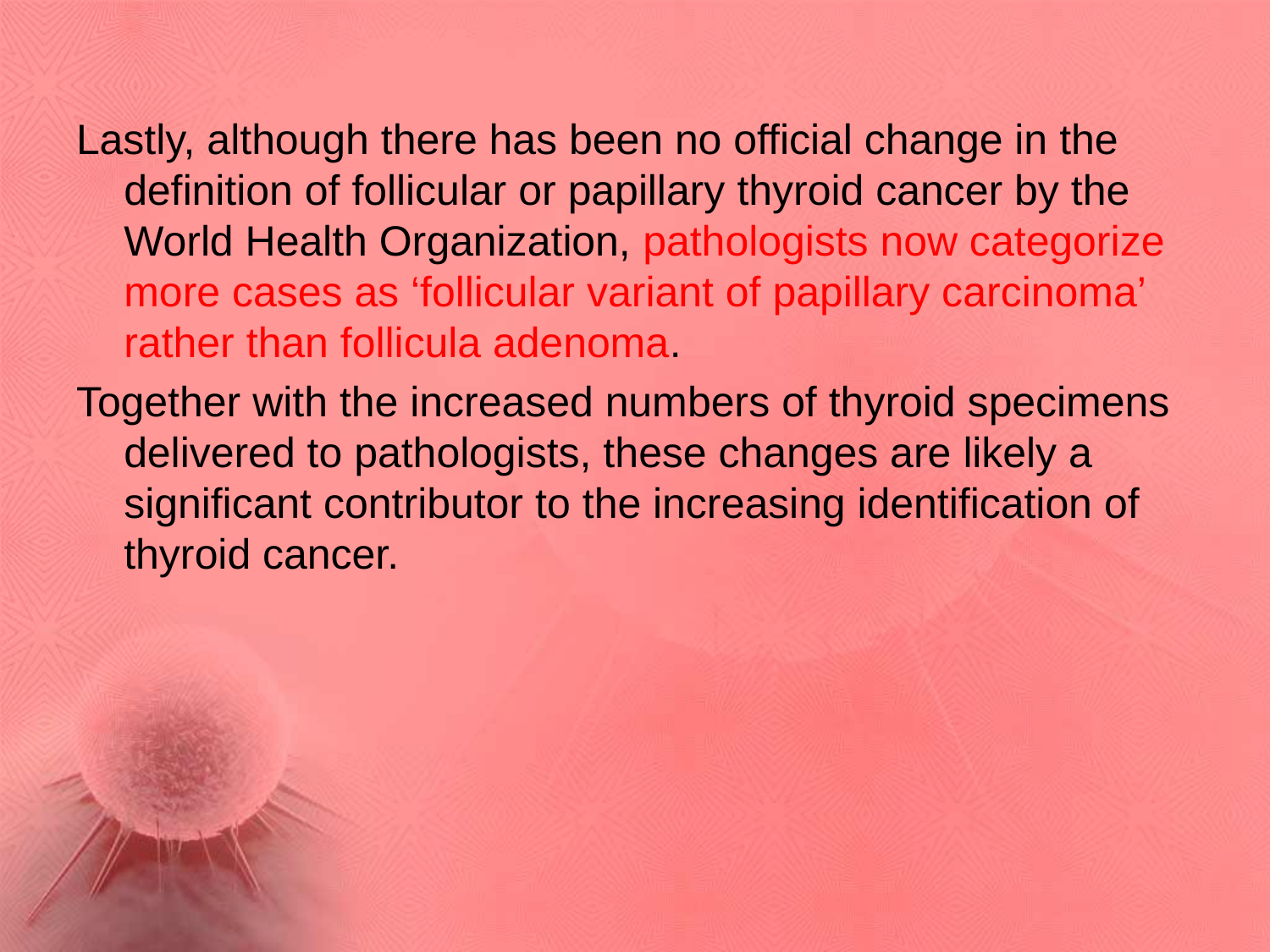

Lastly, although there has been no official change in the definition of follicular or papillary thyroid cancer by the World Health Organization, pathologists now categorize more cases as ‘follicular variant of papillary carcinoma’ rather than follicula adenoma.
Together with the increased numbers of thyroid specimens delivered to pathologists, these changes are likely a significant contributor to the increasing identification of thyroid cancer.